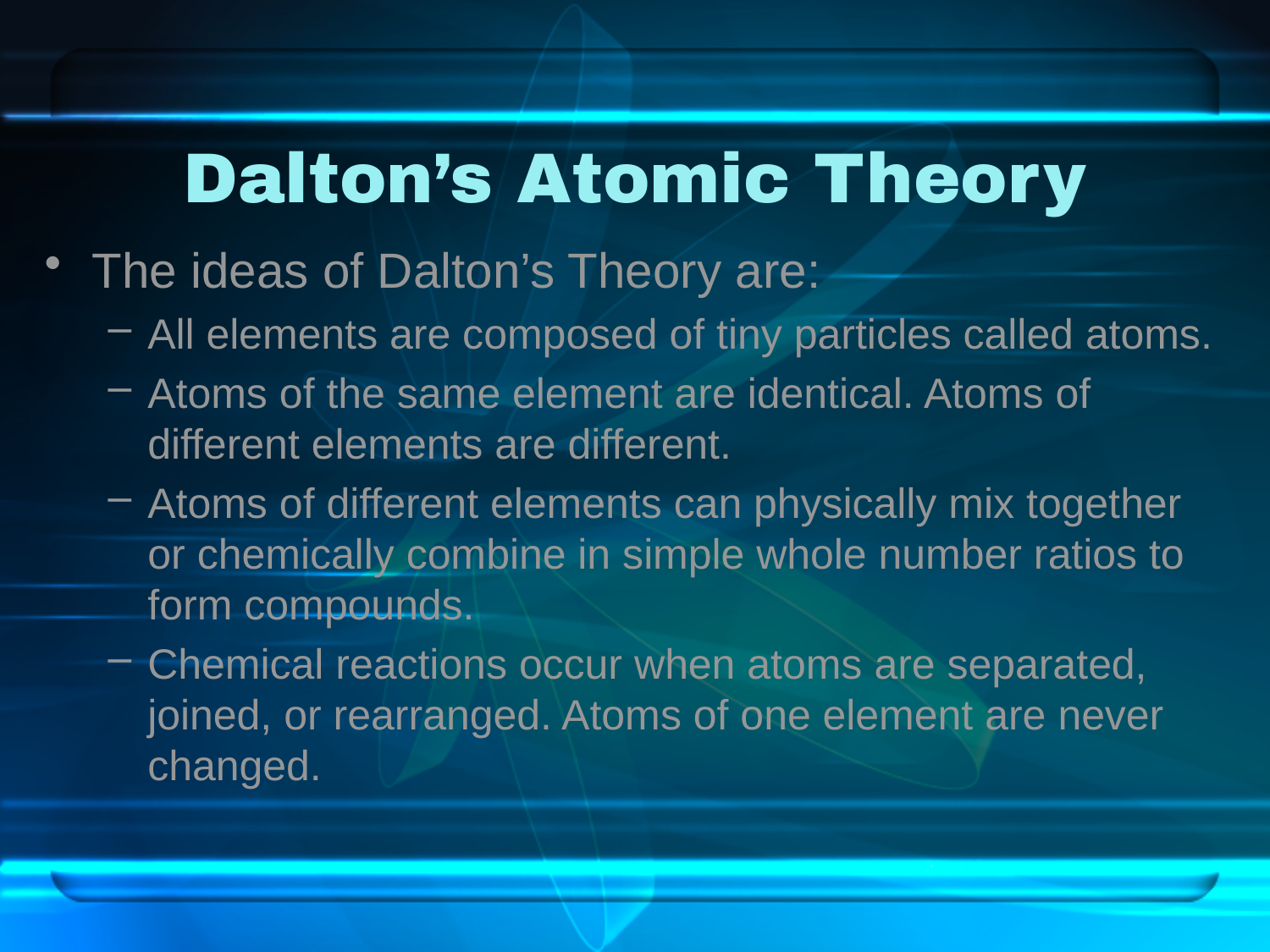

# Dalton’s Atomic Theory
The ideas of Dalton’s Theory are:
All elements are composed of tiny particles called atoms.
Atoms of the same element are identical. Atoms of different elements are different.
Atoms of different elements can physically mix together or chemically combine in simple whole number ratios to form compounds.
Chemical reactions occur when atoms are separated, joined, or rearranged. Atoms of one element are never changed.